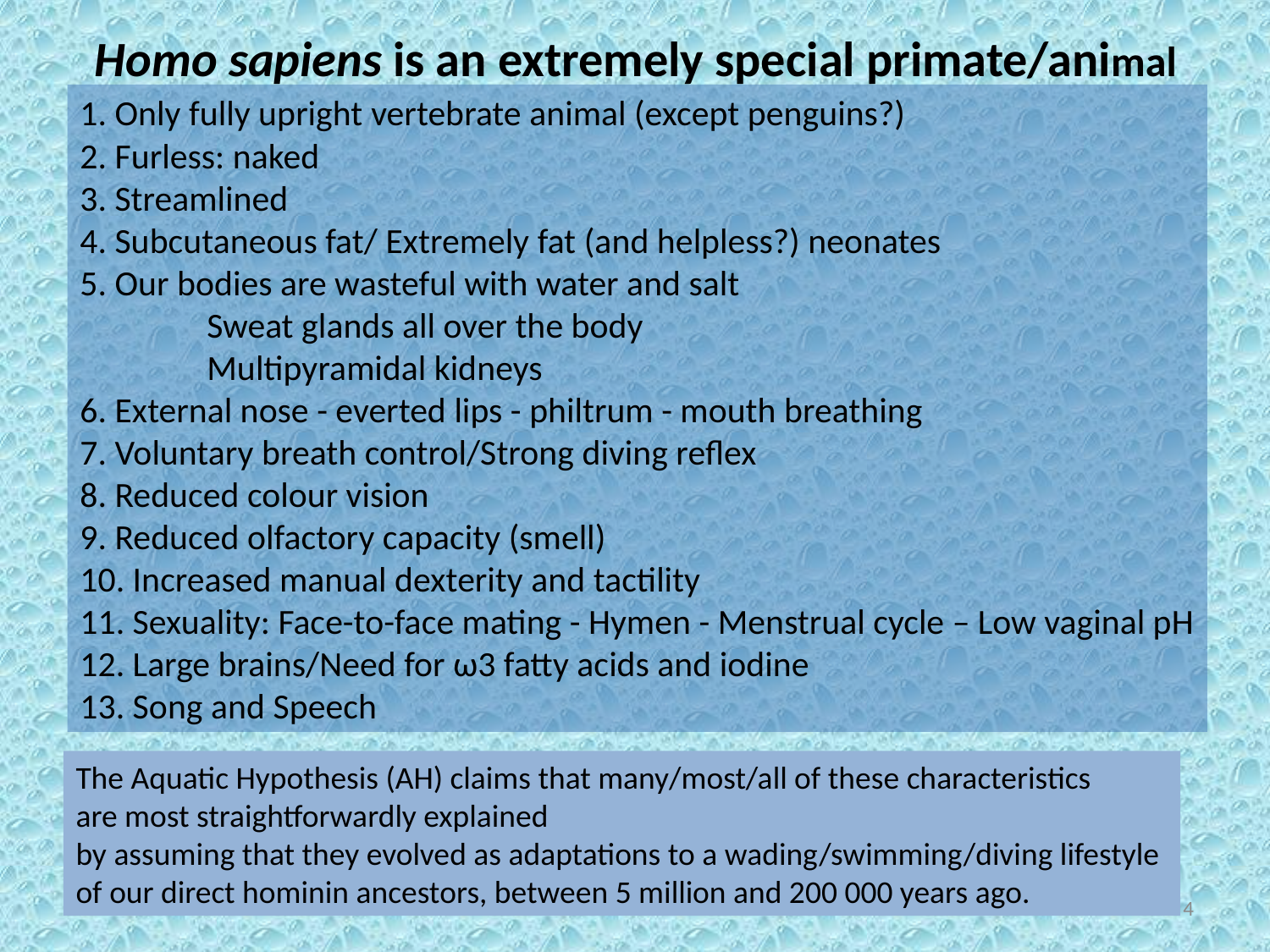

Homo sapiens is an extremely special primate/animal
1. Only fully upright vertebrate animal (except penguins?)
2. Furless: naked
3. Streamlined
4. Subcutaneous fat/ Extremely fat (and helpless?) neonates
5. Our bodies are wasteful with water and salt
	Sweat glands all over the body
	Multipyramidal kidneys
6. External nose - everted lips - philtrum - mouth breathing
7. Voluntary breath control/Strong diving reflex
8. Reduced colour vision
9. Reduced olfactory capacity (smell)
10. Increased manual dexterity and tactility
11. Sexuality: Face-to-face mating - Hymen - Menstrual cycle – Low vaginal pH
12. Large brains/Need for ω3 fatty acids and iodine
13. Song and Speech
The Aquatic Hypothesis (AH) claims that many/most/all of these characteristics
are most straightforwardly explained
by assuming that they evolved as adaptations to a wading/swimming/diving lifestyle
of our direct hominin ancestors, between 5 million and 200 000 years ago.
4